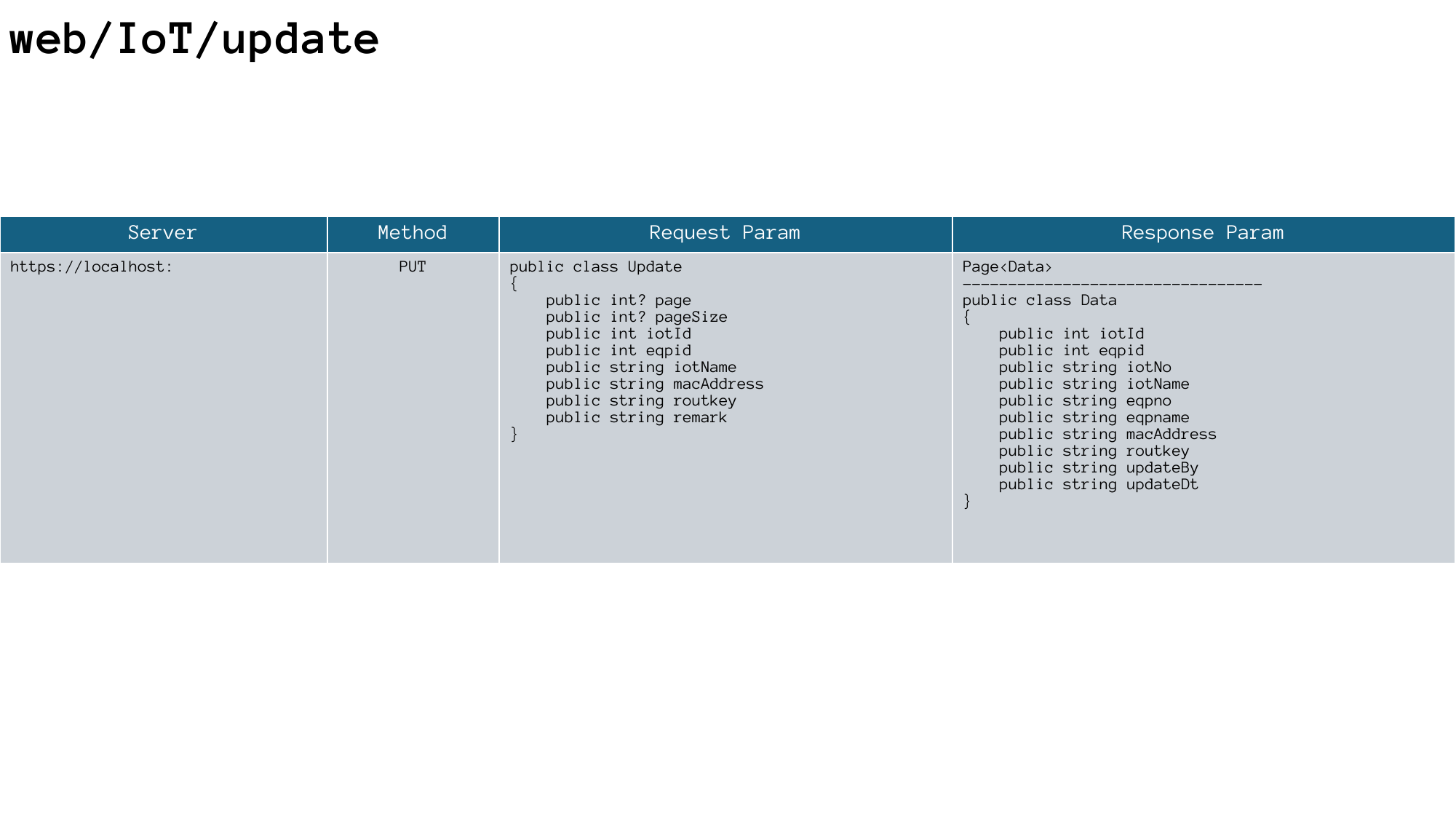

web/IoT/update
| Server | Method | Request Param | Response Param |
| --- | --- | --- | --- |
| https://localhost: | PUT | public class Update { public int? page public int? pageSize public int iotId public int eqpid public string iotName public string macAddress public string routkey public string remark } | Page<Data> --------------------------------- public class Data { public int iotId public int eqpid public string iotNo public string iotName public string eqpno public string eqpname public string macAddress public string routkey public string updateBy public string updateDt } |